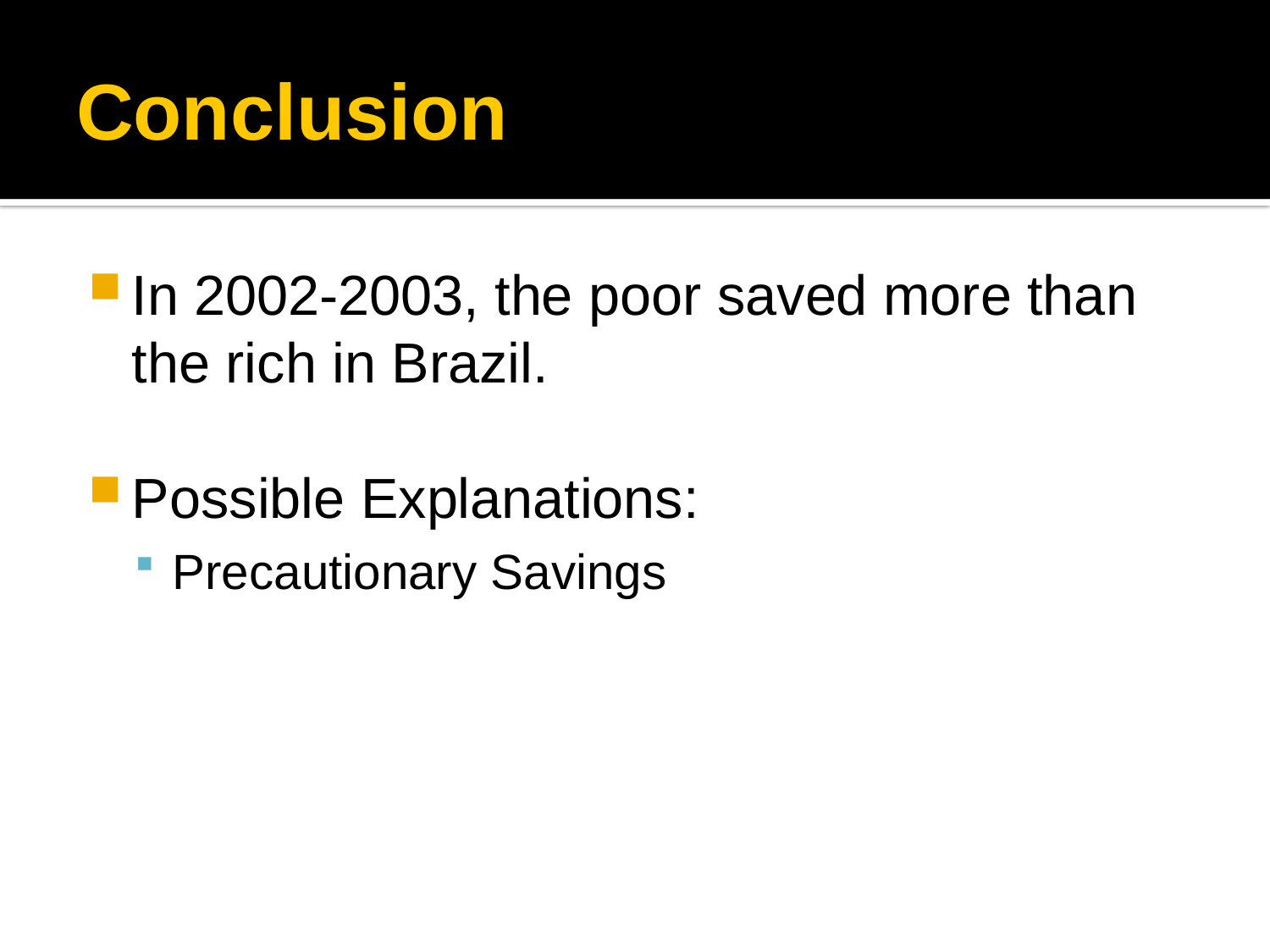

# Conclusion
In 2002-2003, the poor saved more than the rich in Brazil.

Possible Explanations:
Precautionary Savings